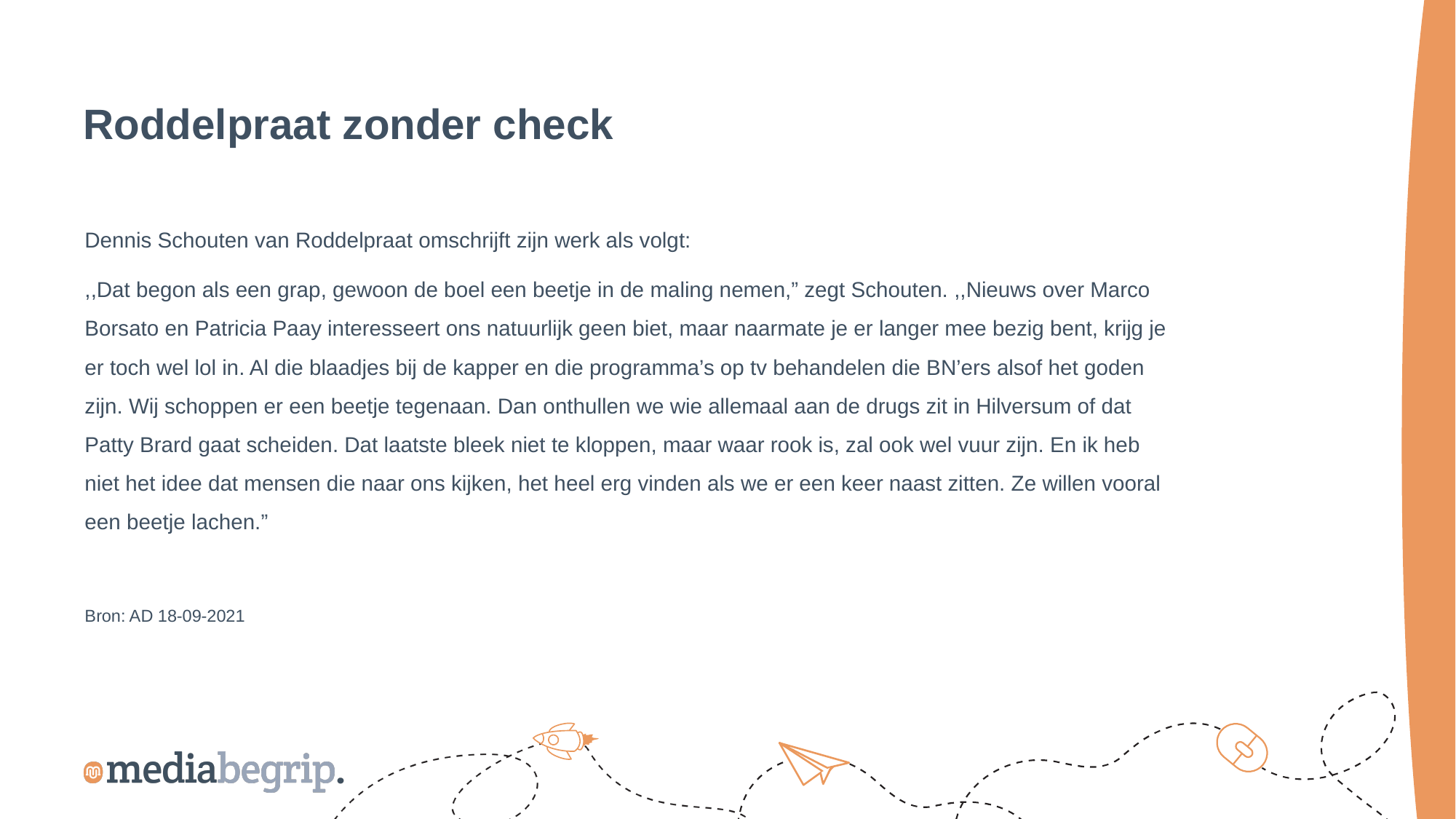

Roddelpraat zonder check
Dennis Schouten van Roddelpraat omschrijft zijn werk als volgt:
,,Dat begon als een grap, gewoon de boel een beetje in de maling nemen,” zegt Schouten. ,,Nieuws over Marco Borsato en Patricia Paay interesseert ons natuurlijk geen biet, maar naarmate je er langer mee bezig bent, krijg je er toch wel lol in. Al die blaadjes bij de kapper en die programma’s op tv behandelen die BN’ers alsof het goden zijn. Wij schoppen er een beetje tegenaan. Dan onthullen we wie allemaal aan de drugs zit in Hilversum of dat Patty Brard gaat scheiden. Dat laatste bleek niet te kloppen, maar waar rook is, zal ook wel vuur zijn. En ik heb niet het idee dat mensen die naar ons kijken, het heel erg vinden als we er een keer naast zitten. Ze willen vooral een beetje lachen.”

Bron: AD 18-09-2021